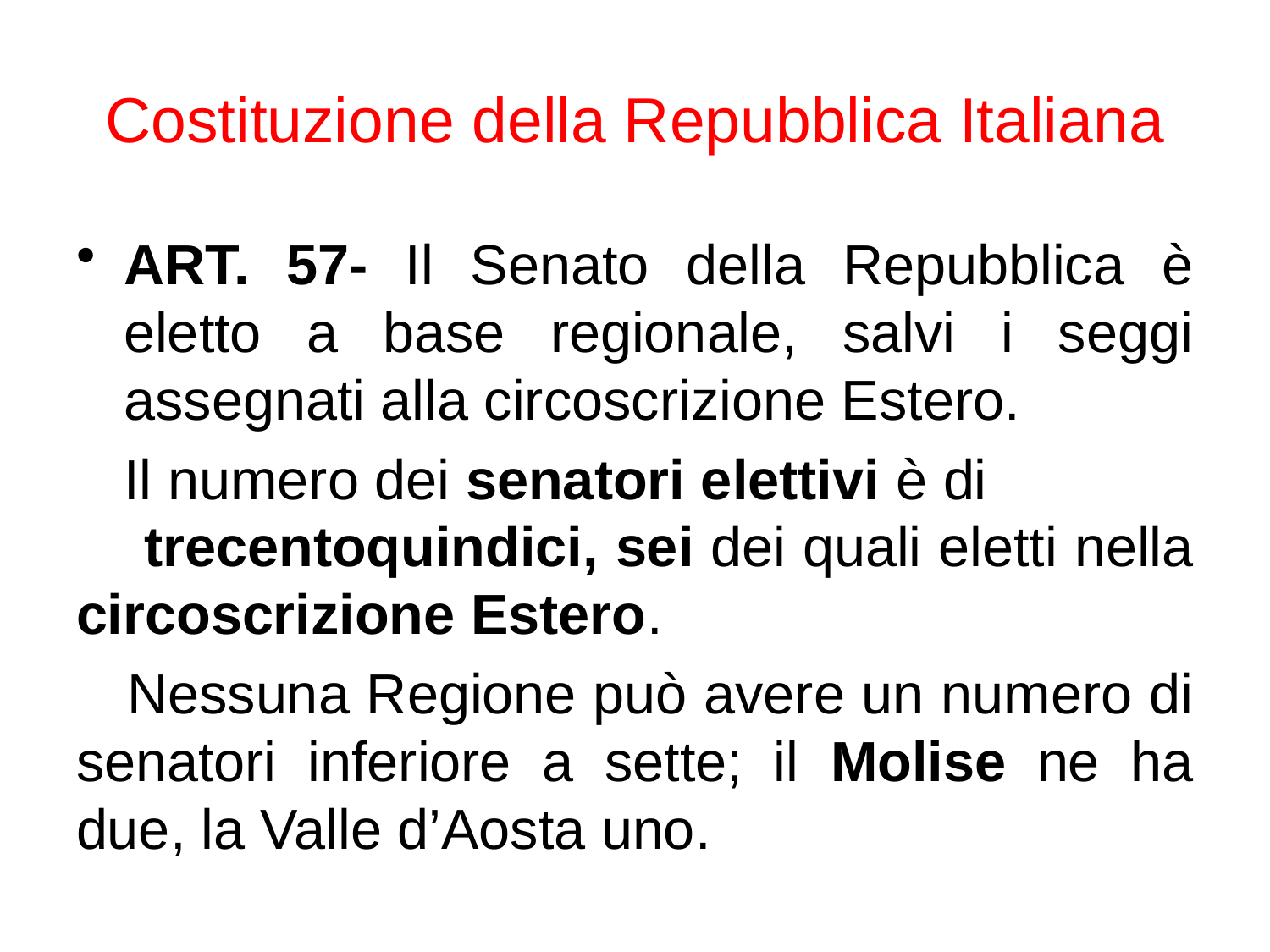

# Costituzione della Repubblica Italiana
ART. 57- Il Senato della Repubblica è eletto a base regionale, salvi i seggi assegnati alla circoscrizione Estero.
   Il numero dei senatori elettivi è di                  trecentoquindici, sei dei quali eletti nella circoscrizione Estero.
   Nessuna Regione può avere un numero di senatori inferiore a sette; il Molise ne ha due, la Valle d’Aosta uno.